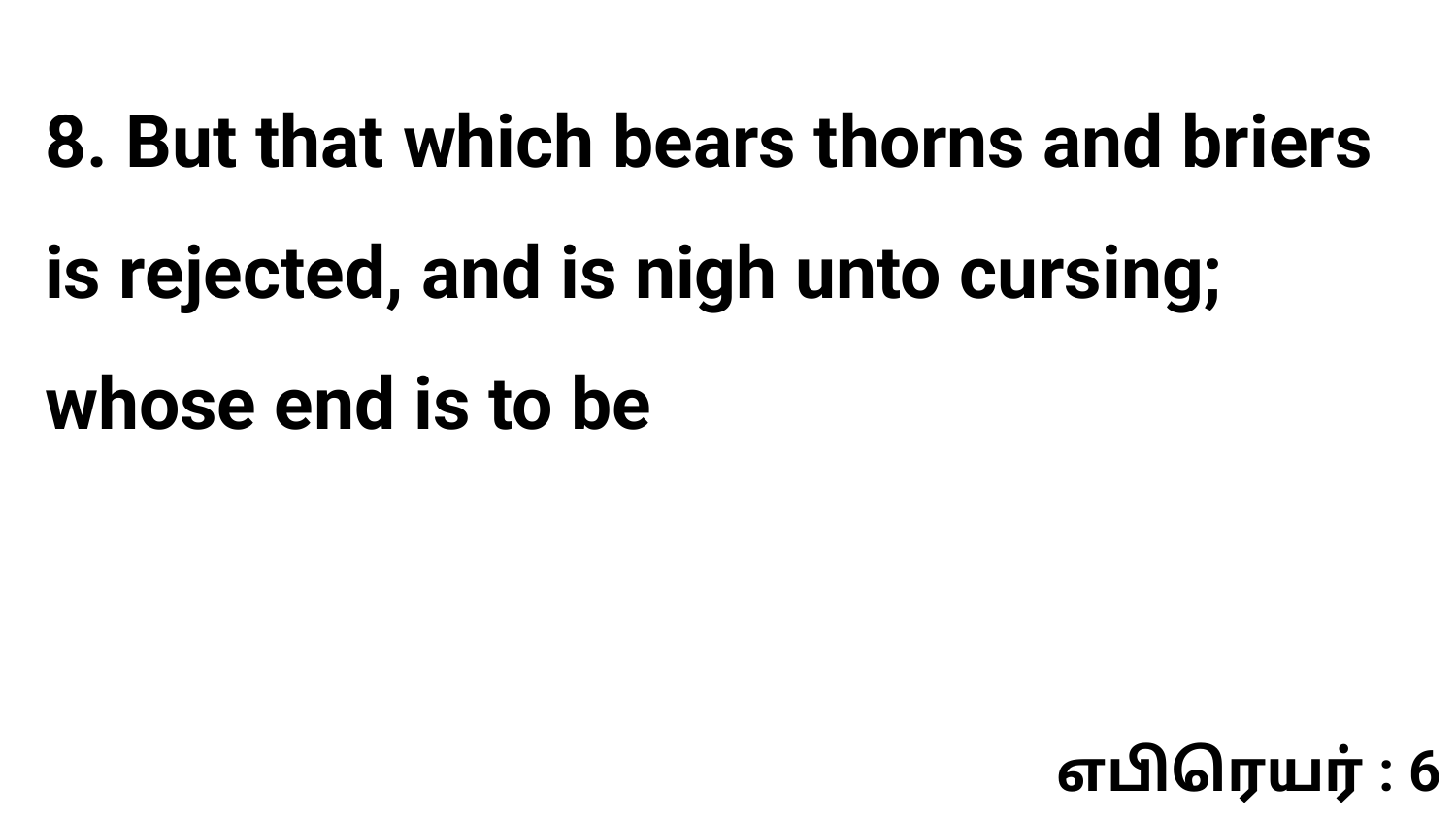

8. But that which bears thorns and briers is rejected, and is nigh unto cursing; whose end is to be
எபிரெயர் : 6